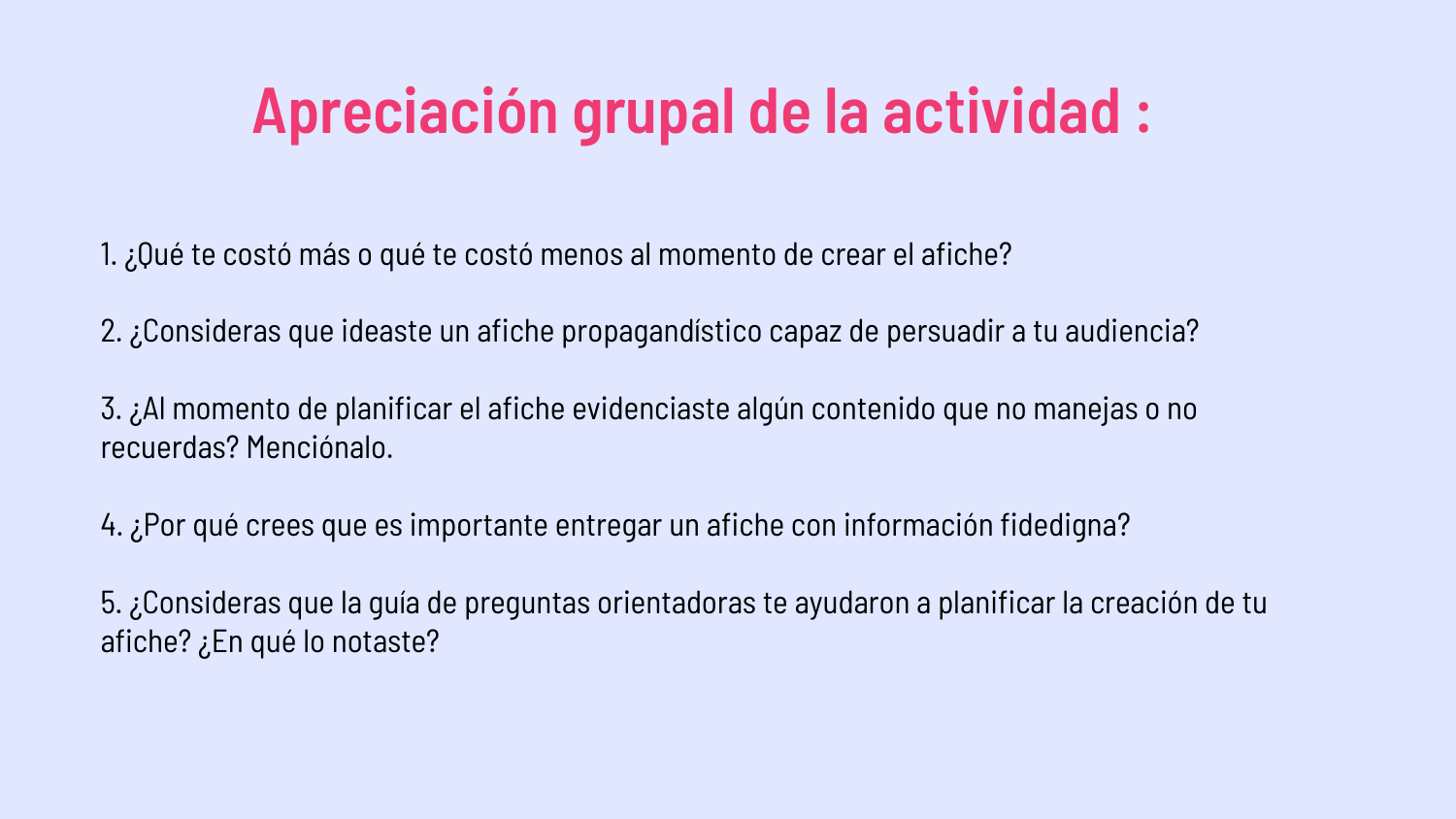

Apreciación grupal de la actividad :

1. ¿Qué te costó más o qué te costó menos al momento de crear el afiche?

2. ¿Consideras que ideaste un afiche propagandístico capaz de persuadir a tu audiencia?

3. ¿Al momento de planificar el afiche evidenciaste algún contenido que no manejas o no recuerdas? Menciónalo.

4. ¿Por qué crees que es importante entregar un afiche con información fidedigna?

5. ¿Consideras que la guía de preguntas orientadoras te ayudaron a planificar la creación de tu afiche? ¿En qué lo notaste?